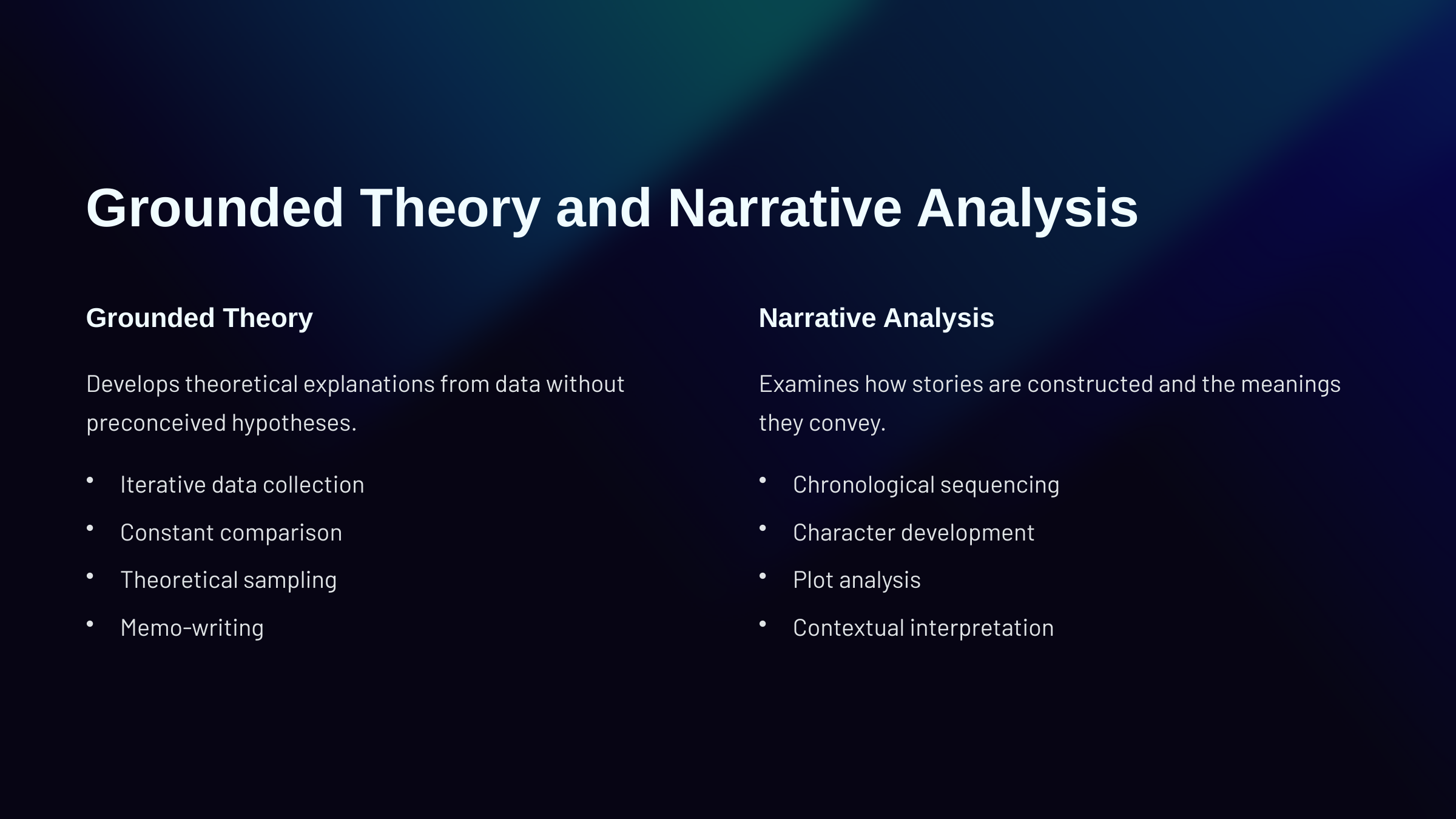

Grounded Theory and Narrative Analysis
Grounded Theory
Narrative Analysis
Develops theoretical explanations from data without preconceived hypotheses.
Examines how stories are constructed and the meanings they convey.
Iterative data collection
Chronological sequencing
Constant comparison
Character development
Theoretical sampling
Plot analysis
Memo-writing
Contextual interpretation